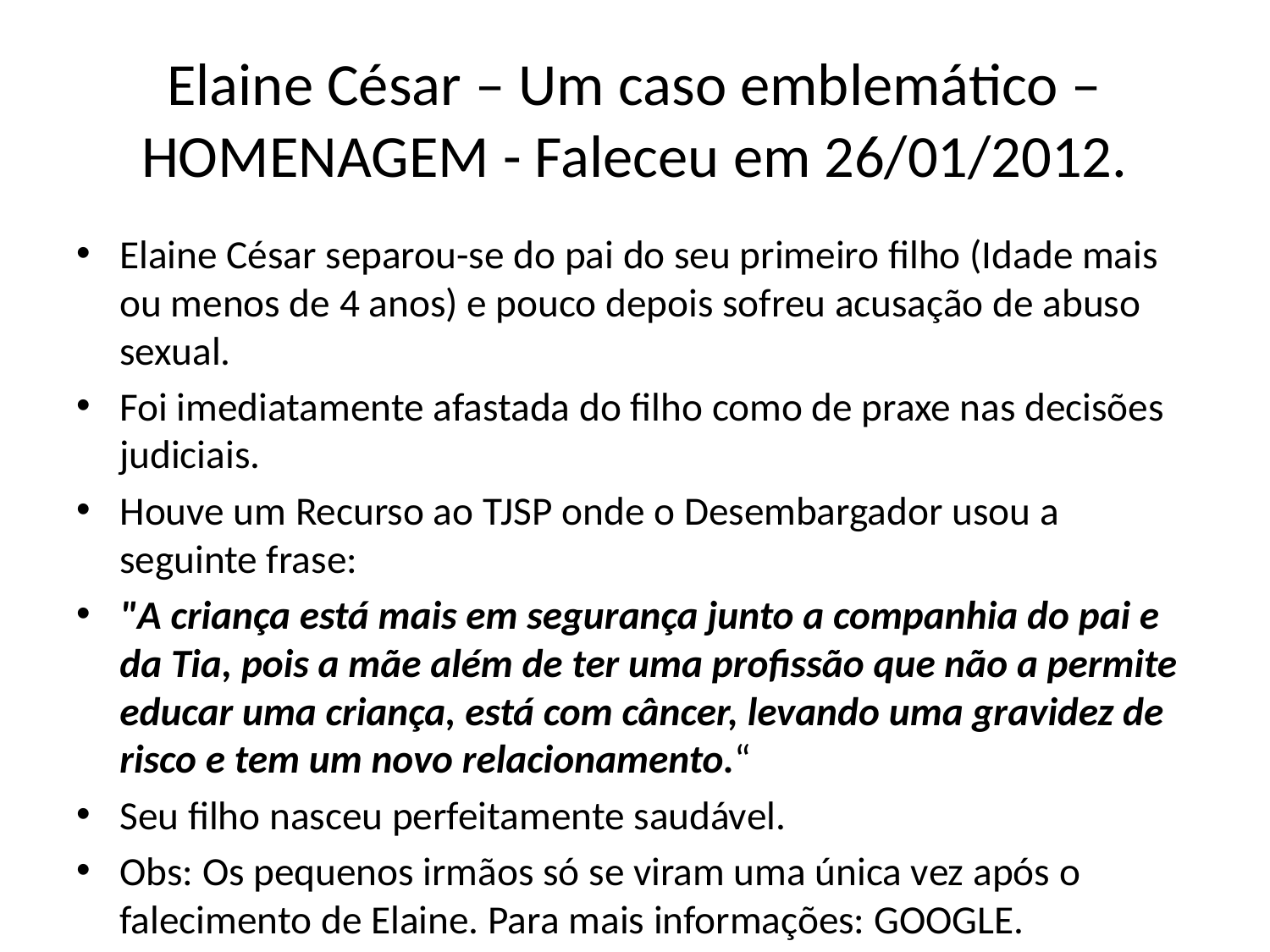

# Elaine César – Um caso emblemático – HOMENAGEM - Faleceu em 26/01/2012.
Elaine César separou-se do pai do seu primeiro filho (Idade mais ou menos de 4 anos) e pouco depois sofreu acusação de abuso sexual.
Foi imediatamente afastada do filho como de praxe nas decisões judiciais.
Houve um Recurso ao TJSP onde o Desembargador usou a seguinte frase:
"A criança está mais em segurança junto a companhia do pai e da Tia, pois a mãe além de ter uma profissão que não a permite educar uma criança, está com câncer, levando uma gravidez de risco e tem um novo relacionamento.“
Seu filho nasceu perfeitamente saudável.
Obs: Os pequenos irmãos só se viram uma única vez após o falecimento de Elaine. Para mais informações: GOOGLE.